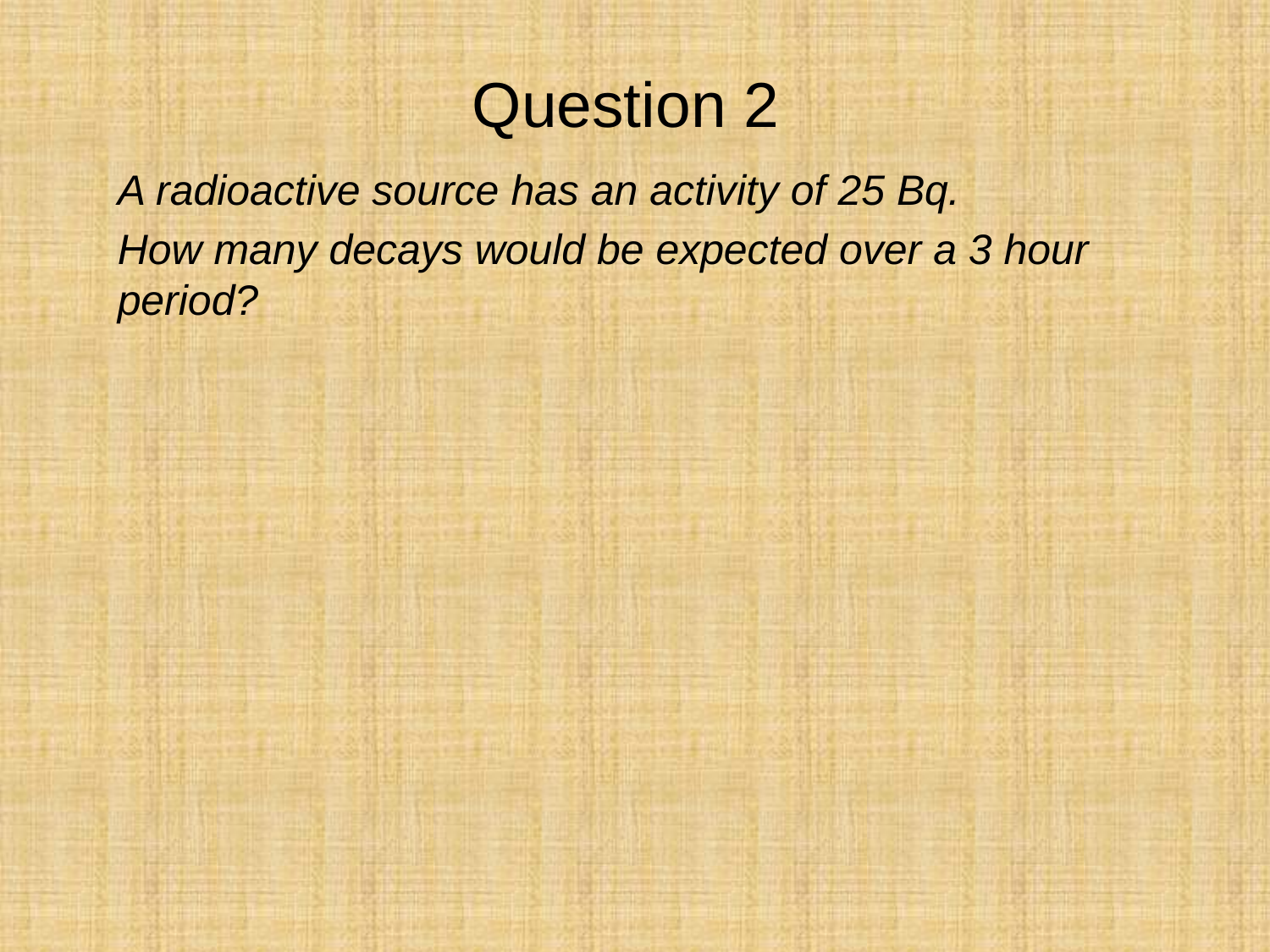

Question 2
A radioactive source has an activity of 25 Bq.
How many decays would be expected over a 3 hour period?